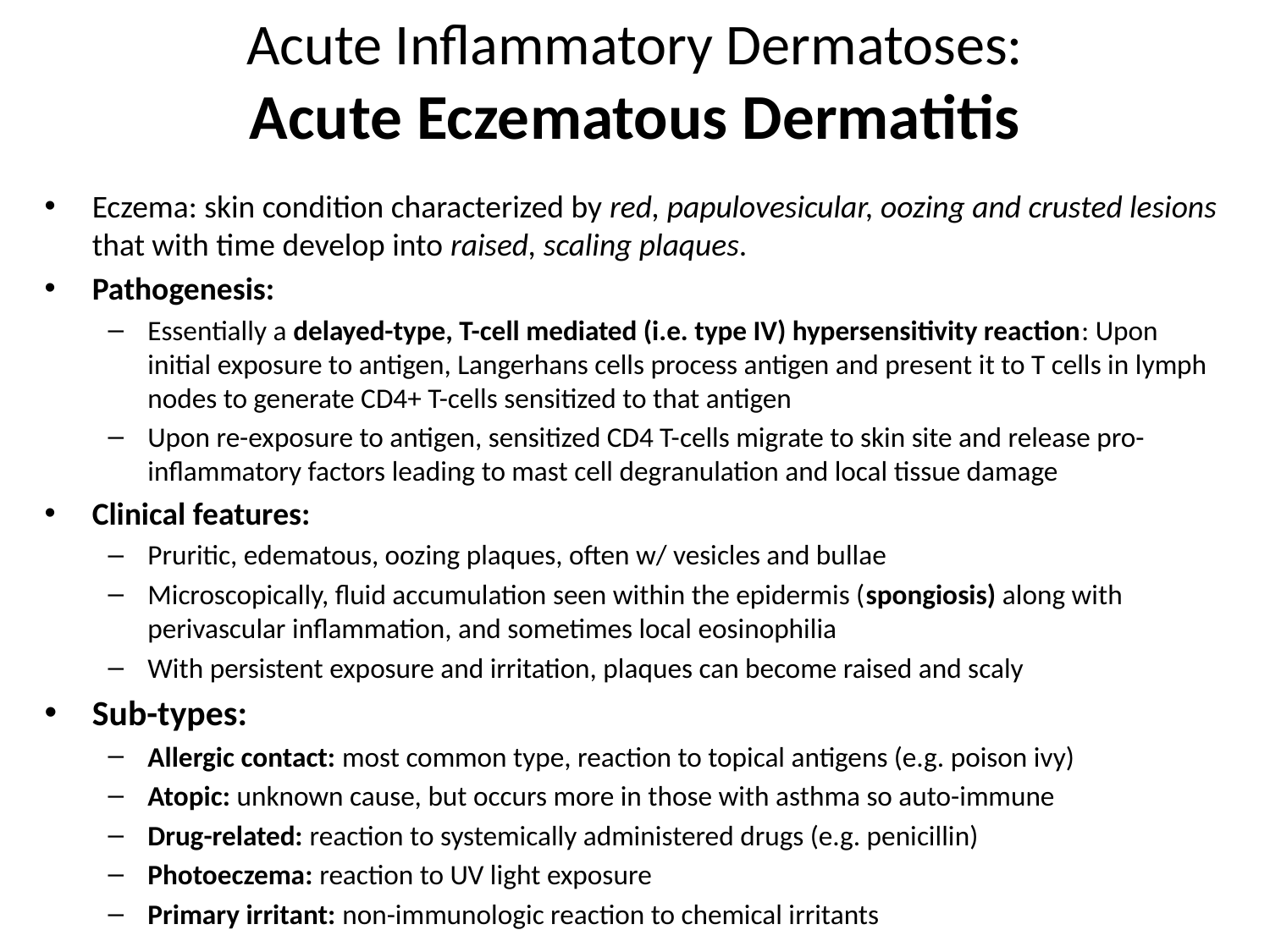

# Acute Inflammatory Dermatoses: Acute Eczematous Dermatitis
Eczema: skin condition characterized by red, papulovesicular, oozing and crusted lesions that with time develop into raised, scaling plaques.
Pathogenesis:
Essentially a delayed-type, T-cell mediated (i.e. type IV) hypersensitivity reaction: Upon initial exposure to antigen, Langerhans cells process antigen and present it to T cells in lymph nodes to generate CD4+ T-cells sensitized to that antigen
Upon re-exposure to antigen, sensitized CD4 T-cells migrate to skin site and release pro-inflammatory factors leading to mast cell degranulation and local tissue damage
Clinical features:
Pruritic, edematous, oozing plaques, often w/ vesicles and bullae
Microscopically, fluid accumulation seen within the epidermis (spongiosis) along with perivascular inflammation, and sometimes local eosinophilia
With persistent exposure and irritation, plaques can become raised and scaly
Sub-types:
Allergic contact: most common type, reaction to topical antigens (e.g. poison ivy)
Atopic: unknown cause, but occurs more in those with asthma so auto-immune
Drug-related: reaction to systemically administered drugs (e.g. penicillin)
Photoeczema: reaction to UV light exposure
Primary irritant: non-immunologic reaction to chemical irritants